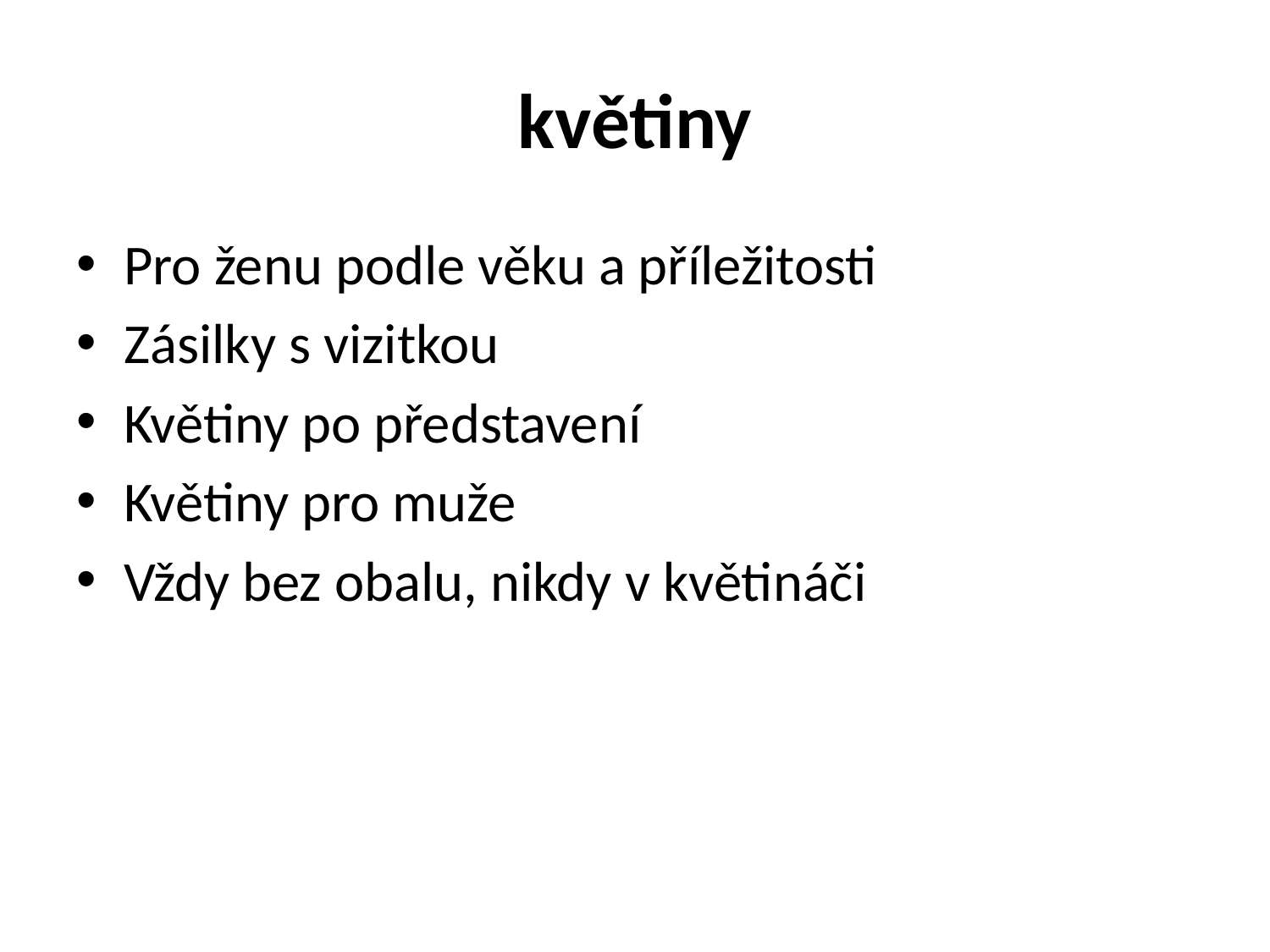

# květiny
Pro ženu podle věku a příležitosti
Zásilky s vizitkou
Květiny po představení
Květiny pro muže
Vždy bez obalu, nikdy v květináči